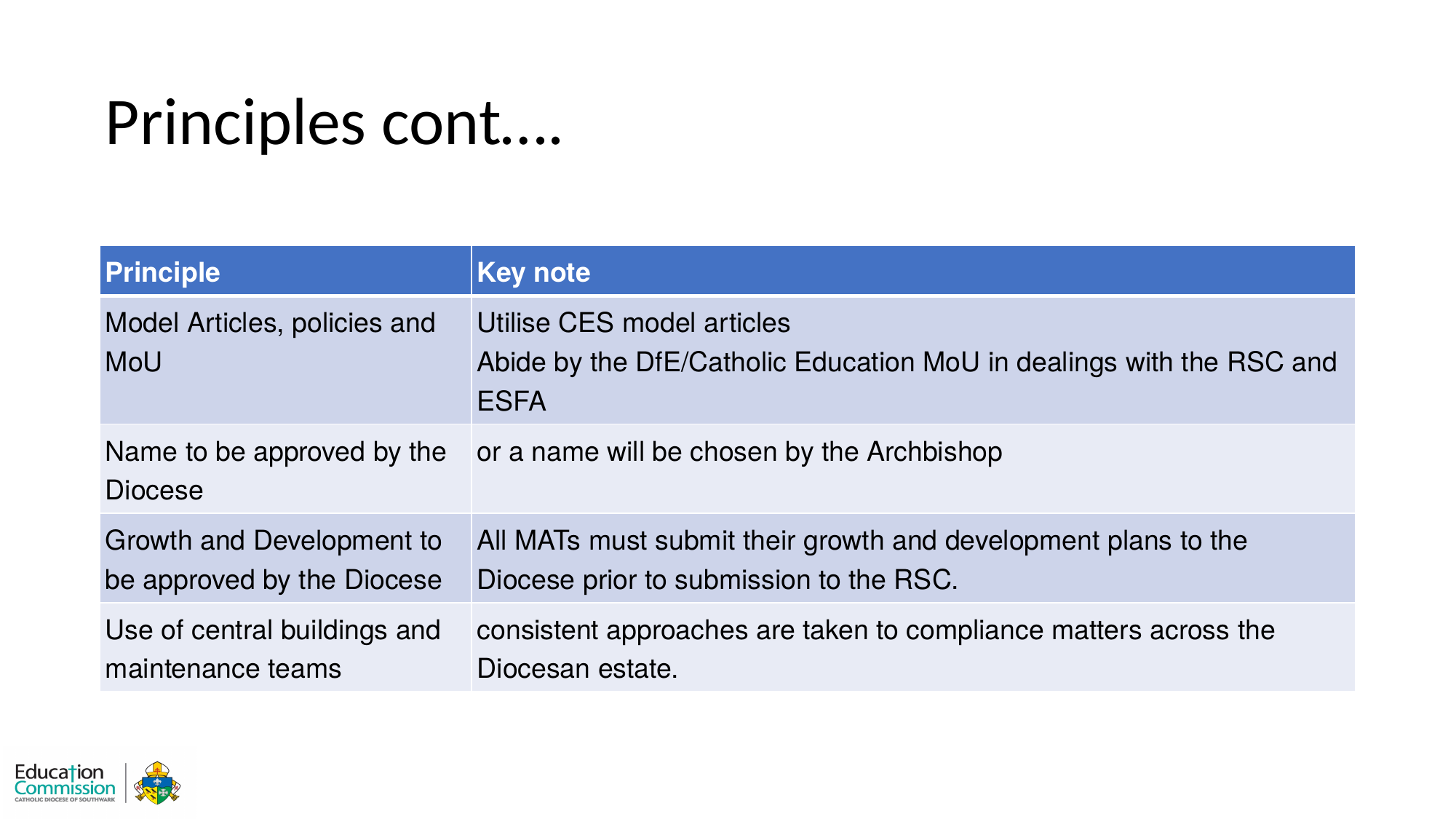

# Principles cont….
| Principle | Key note |
| --- | --- |
| Model Articles, policies and MoU | Utilise CES model articles Abide by the DfE/Catholic Education MoU in dealings with the RSC and ESFA |
| Name to be approved by the Diocese | or a name will be chosen by the Archbishop |
| Growth and Development to be approved by the Diocese | All MATs must submit their growth and development plans to the Diocese prior to submission to the RSC. |
| Use of central buildings and maintenance teams | consistent approaches are taken to compliance matters across the Diocesan estate. |